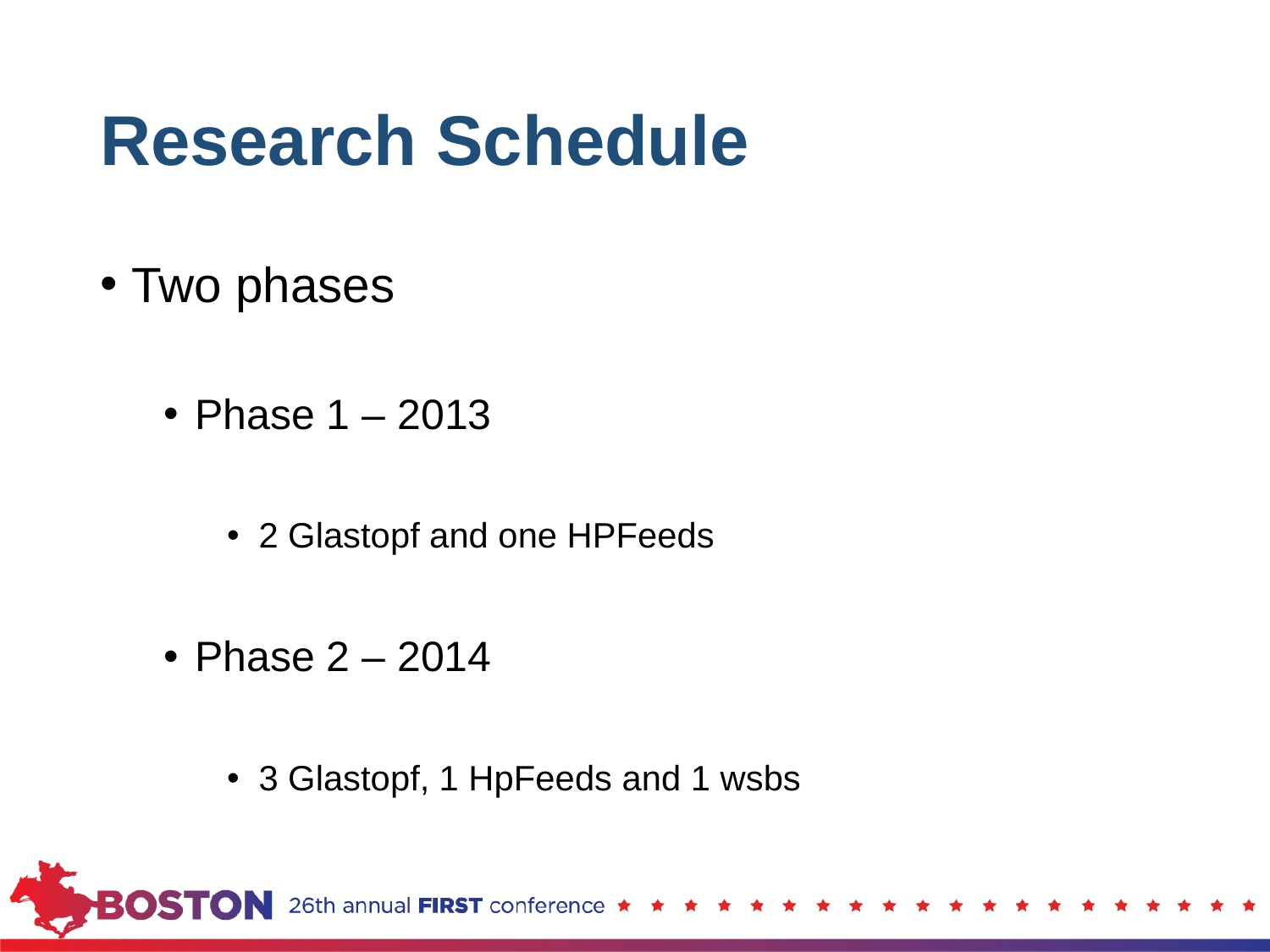

# Research Schedule
Two phases

Phase 1 – 2013

2 Glastopf and one HPFeeds

Phase 2 – 2014

3 Glastopf, 1 HpFeeds and 1 wsbs